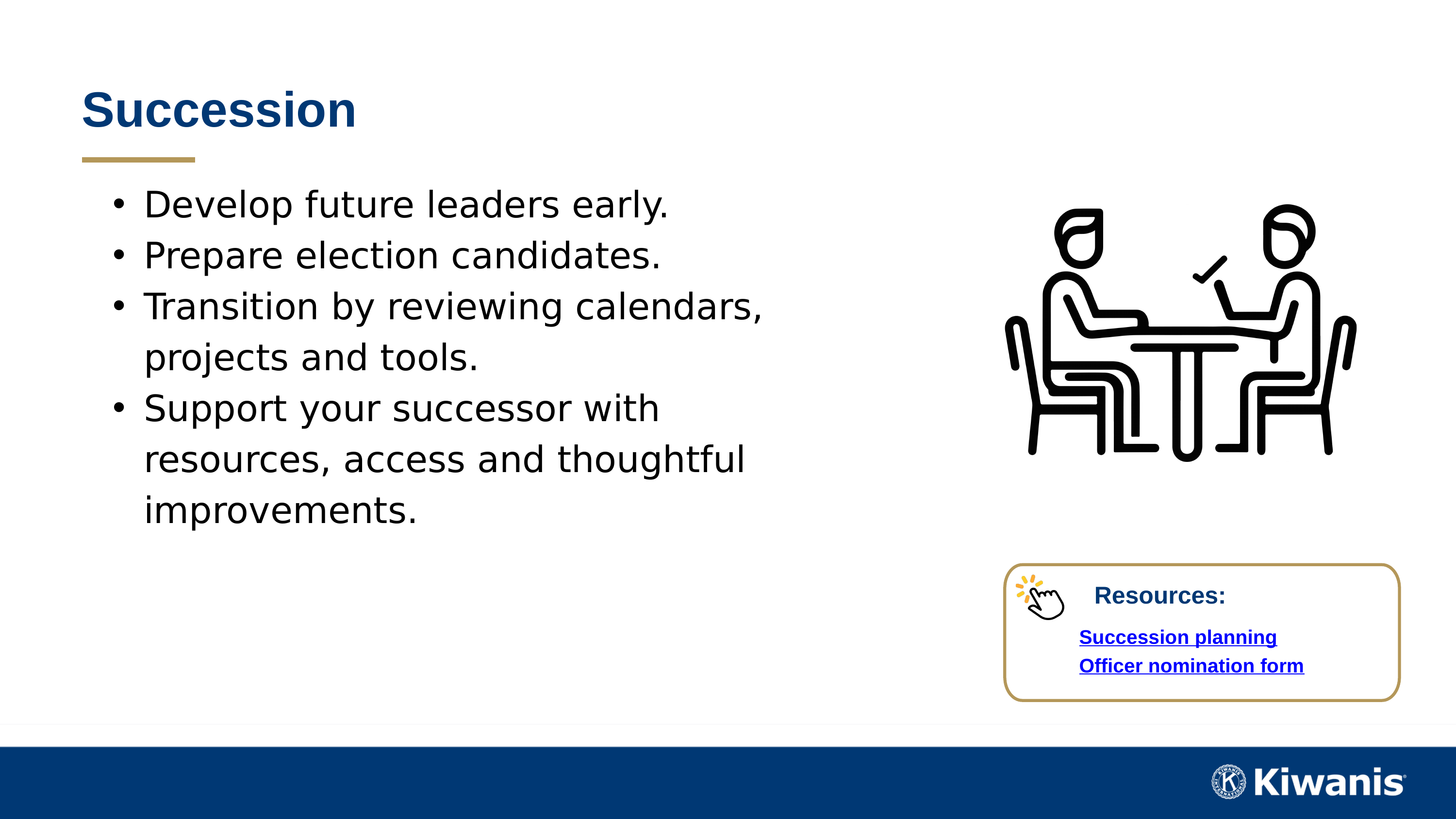

Succession

Develop future leaders early.
Prepare election candidates.
Transition by reviewing calendars, projects and tools.
Support your successor with resources, access and thoughtful improvements.

Resources:

Succession planning
Officer nomination form